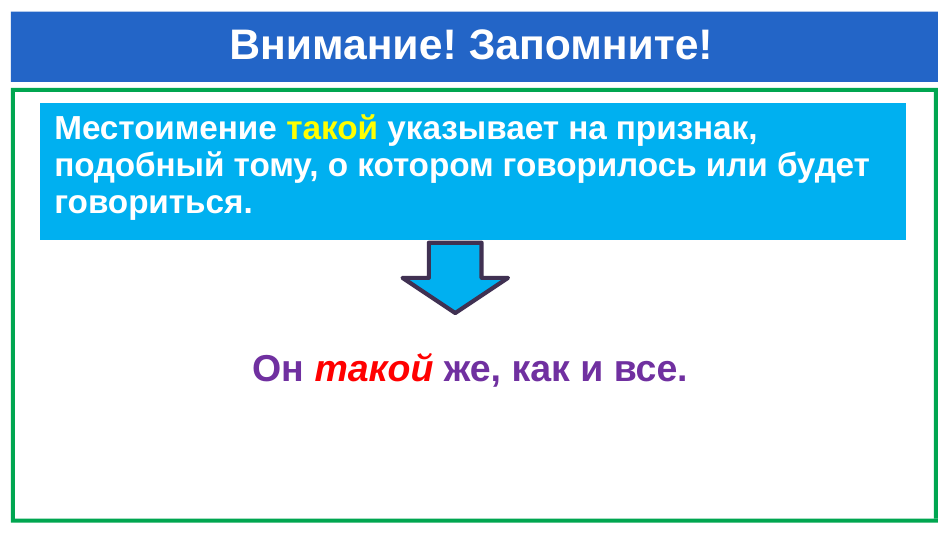

# Внимание! Запомните!
| Местоимение такой указывает на признак, подобный тому, о котором говорилось или будет говориться. |
| --- |

                        Он такой же, как и все.